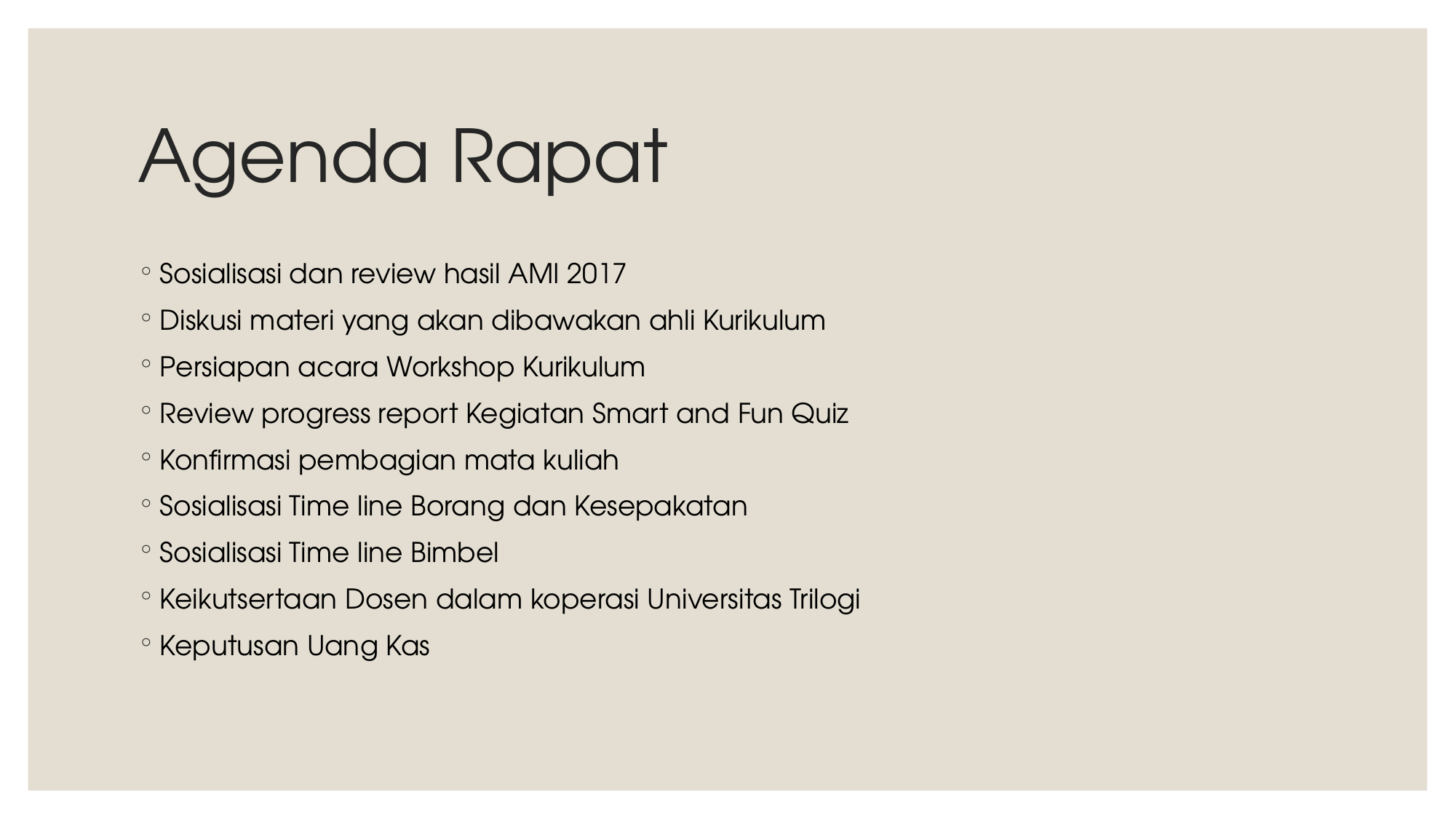

# Agenda Rapat
Sosialisasi dan review hasil AMI 2017
Diskusi materi yang akan dibawakan ahli Kurikulum
Persiapan acara Workshop Kurikulum
Review progress report Kegiatan Smart and Fun Quiz
Konfirmasi pembagian mata kuliah
Sosialisasi Time line Borang dan Kesepakatan
Sosialisasi Time line Bimbel
Keikutsertaan Dosen dalam koperasi Universitas Trilogi
Keputusan Uang Kas